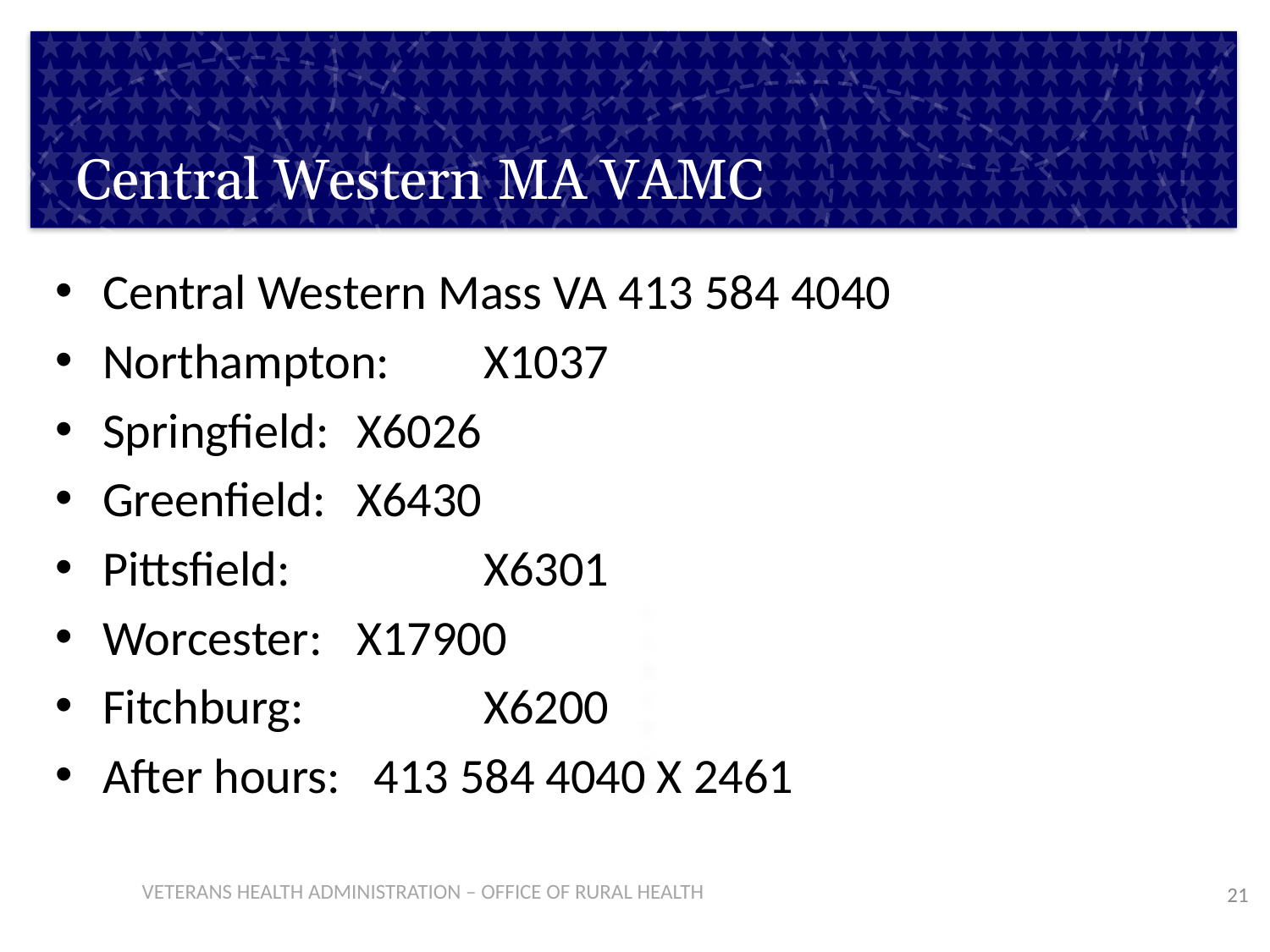

# Central Western MA VAMC
Central Western Mass VA 413 584 4040
Northampton: 	X1037
Springfield:	X6026
Greenfield:	X6430
Pittsfield:		X6301
Worcester:	X17900
Fitchburg:		X6200
After hours:   413 584 4040 X 2461